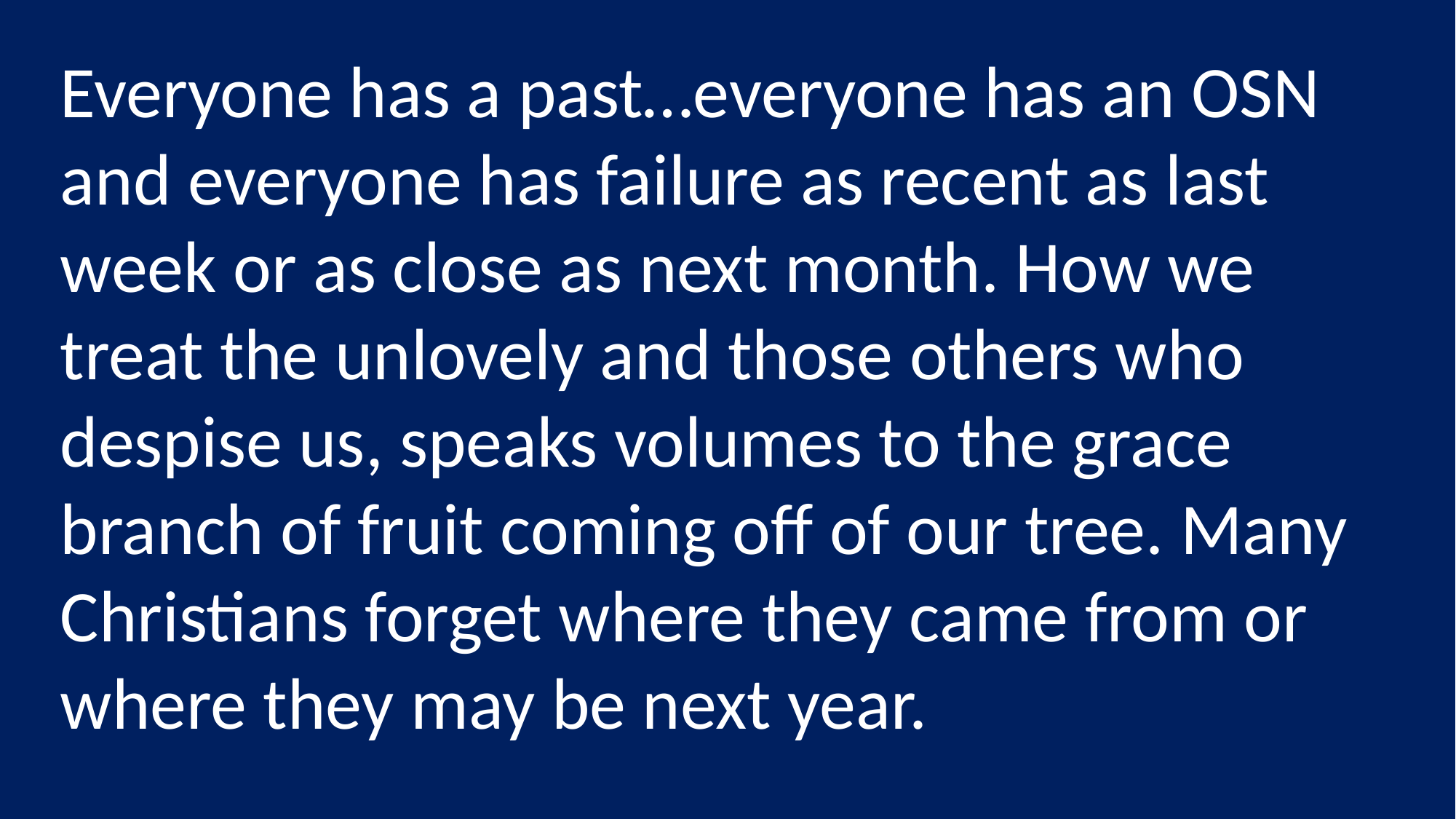

Everyone has a past…everyone has an OSN and everyone has failure as recent as last week or as close as next month. How we treat the unlovely and those others who despise us, speaks volumes to the grace branch of fruit coming off of our tree. Many Christians forget where they came from or where they may be next year.